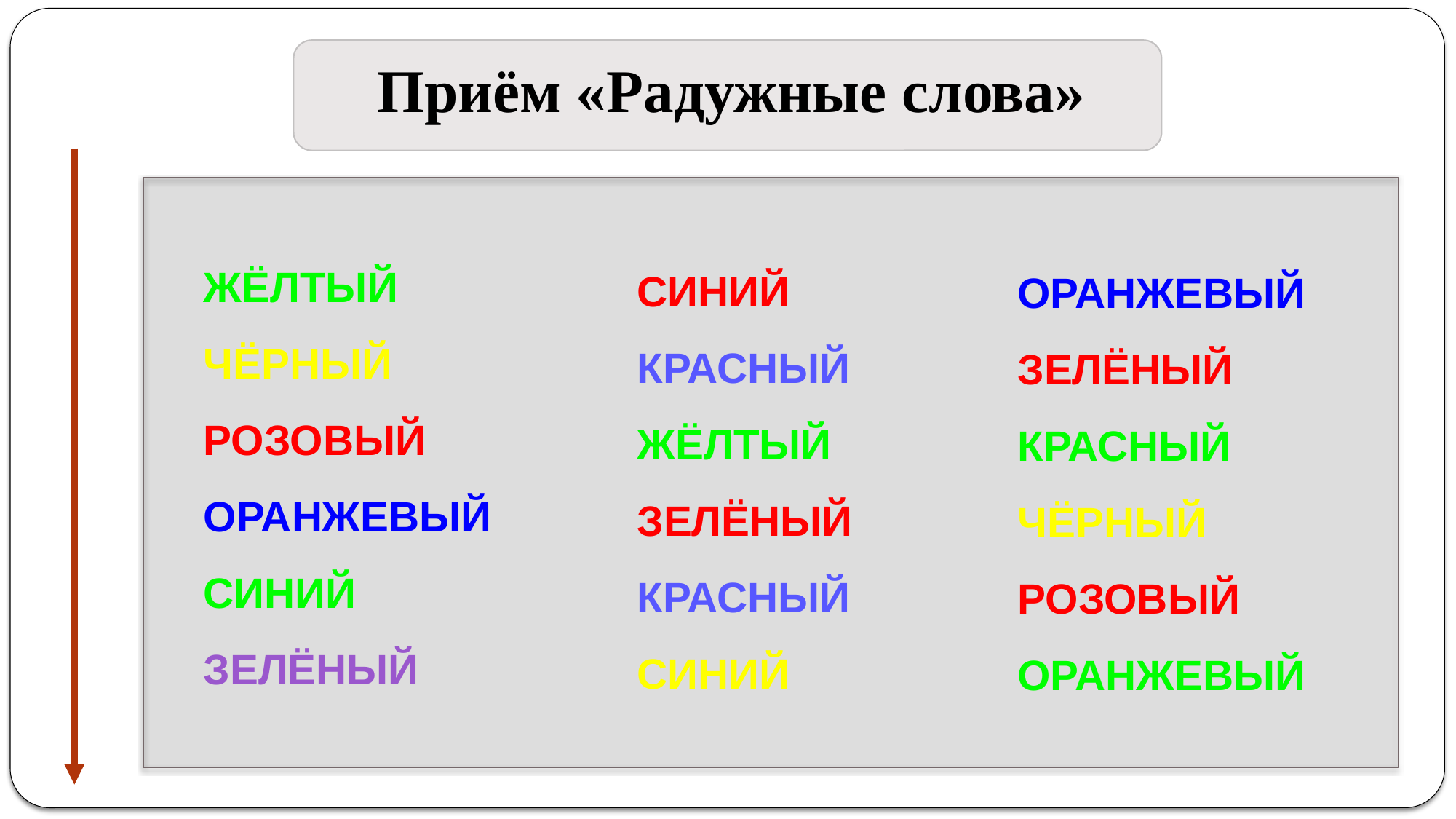

Приём «Радужные слова»

ЖЁЛТЫЙ
ЧЁРНЫЙ
РОЗОВЫЙ
ОРАНЖЕВЫЙ
СИНИЙ
ЗЕЛЁНЫЙ
СИНИЙ
КРАСНЫЙ
ЖЁЛТЫЙ
ЗЕЛЁНЫЙ
КРАСНЫЙ
СИНИЙ
ОРАНЖЕВЫЙ
ЗЕЛЁНЫЙ
КРАСНЫЙ
ЧЁРНЫЙ
РОЗОВЫЙ
ОРАНЖЕВЫЙ